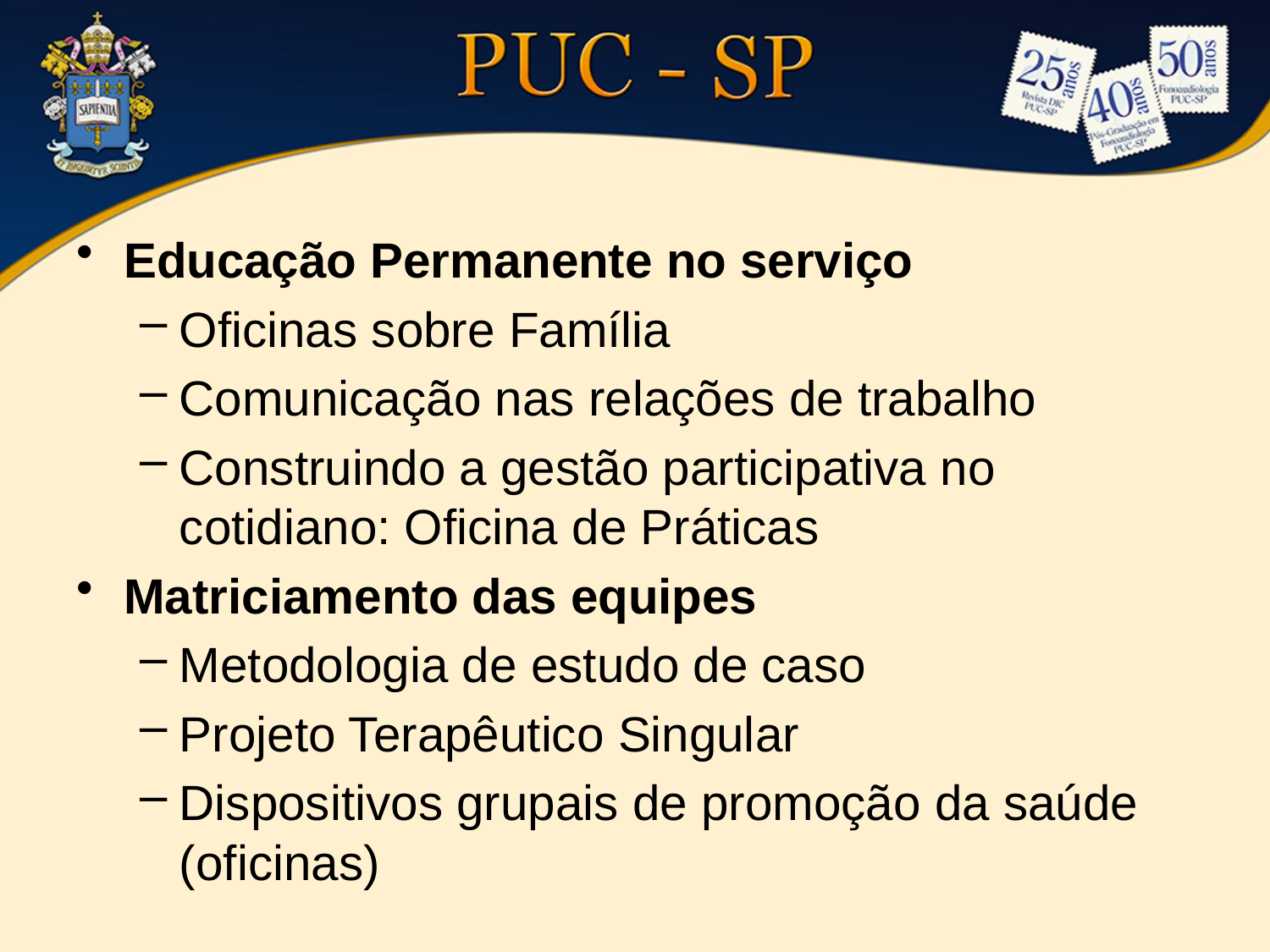

Educação Permanente no serviço
Oficinas sobre Família
Comunicação nas relações de trabalho
Construindo a gestão participativa no cotidiano: Oficina de Práticas
Matriciamento das equipes
Metodologia de estudo de caso
Projeto Terapêutico Singular
Dispositivos grupais de promoção da saúde  (oficinas)